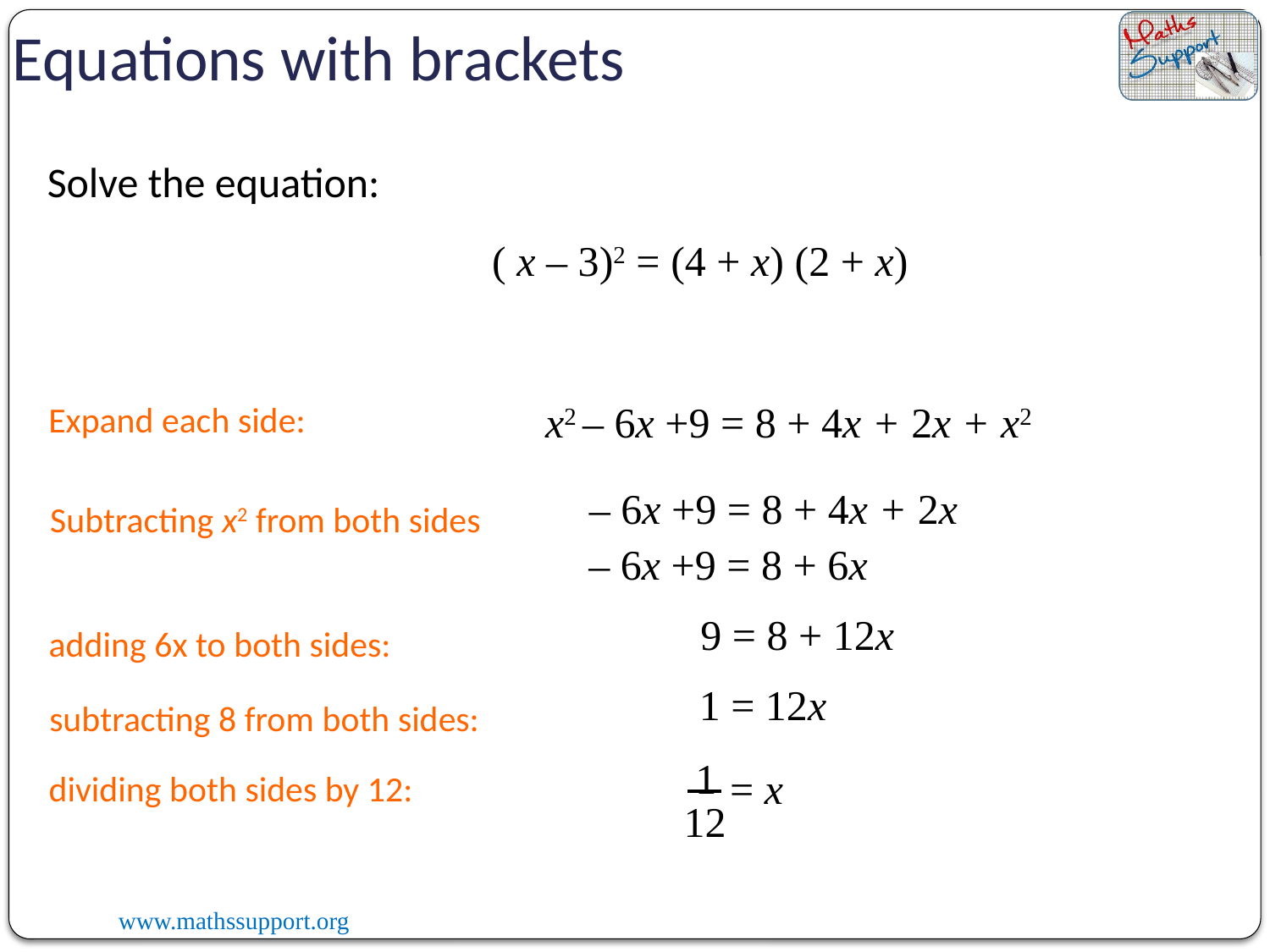

Equations with brackets
Solve the equation:
( x – 3)2 = (4 + x) (2 + x)
x2 – 6x +9 = 8 + 4x + 2x + x2
Expand each side:
– 6x +9 = 8 + 4x + 2x
Subtracting x2 from both sides
– 6x +9 = 8 + 6x
9 = 8 + 12x
adding 6x to both sides:
1 = 12x
subtracting 8 from both sides:
1
= x
dividing both sides by 12:
12